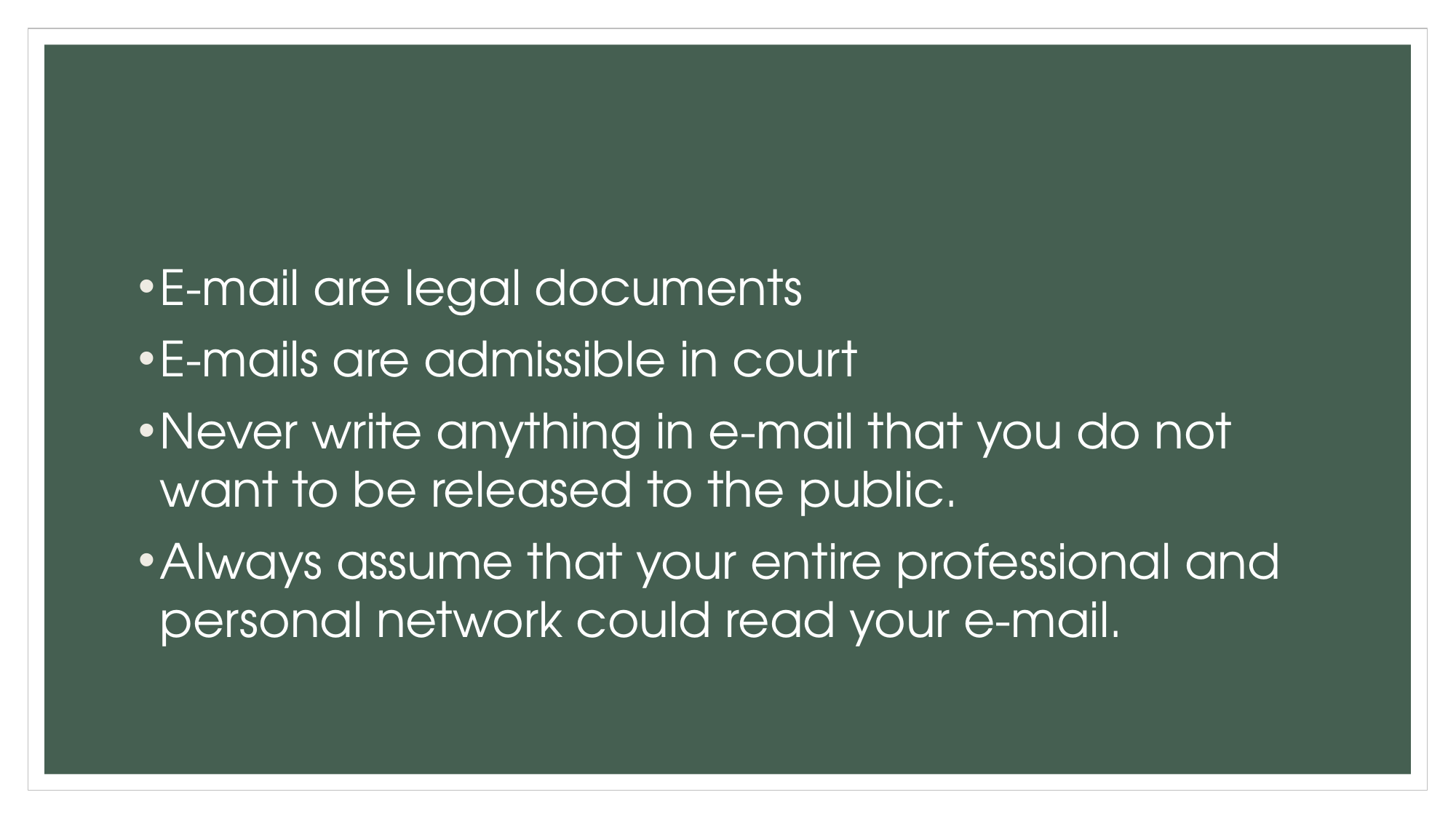

#
E-mail are legal documents
E-mails are admissible in court
Never write anything in e-mail that you do not want to be released to the public.
Always assume that your entire professional and personal network could read your e-mail.